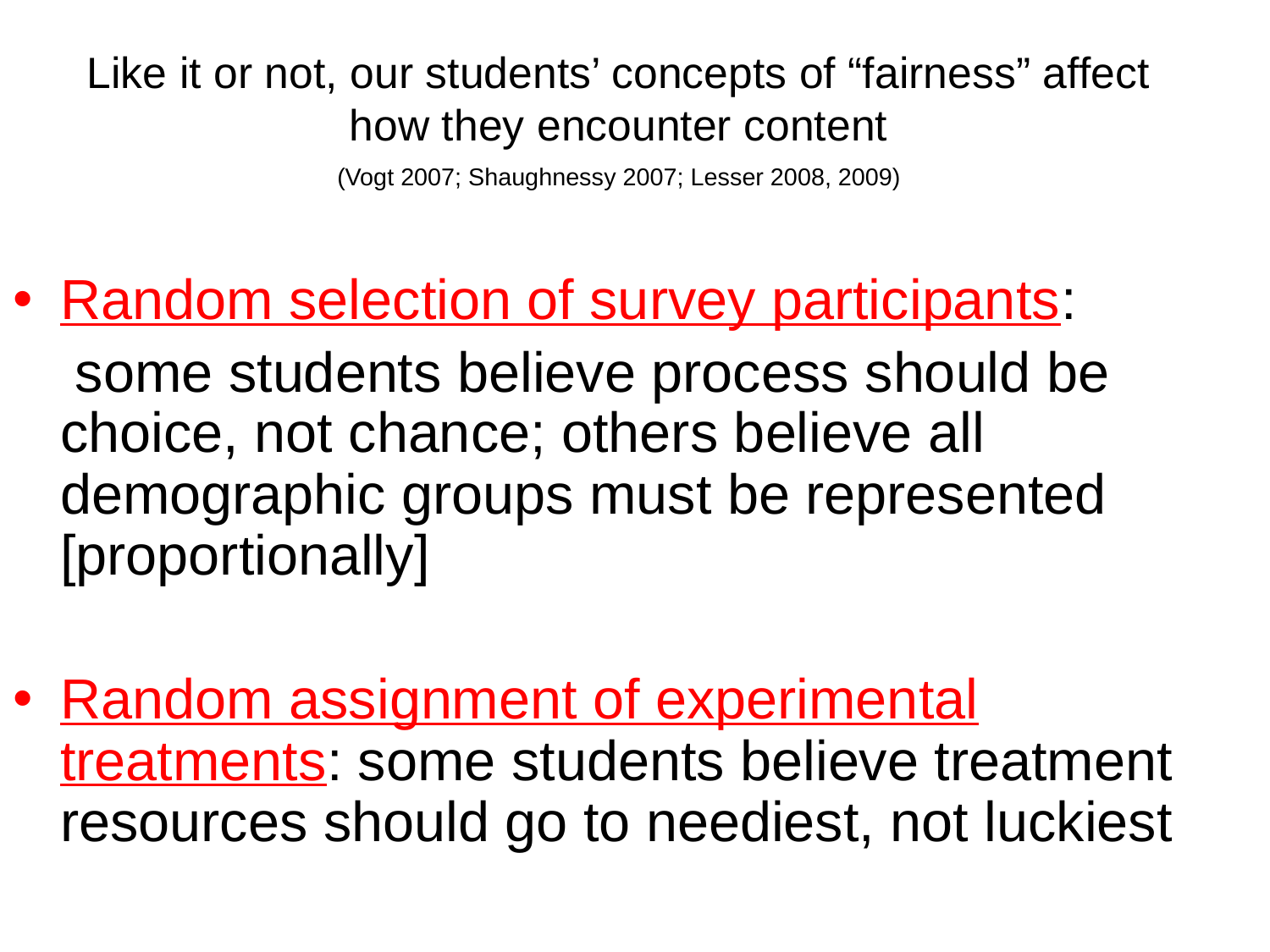

# Like it or not, our students’ concepts of “fairness” affect how they encounter content (Vogt 2007; Shaughnessy 2007; Lesser 2008, 2009)
Random selection of survey participants:
    some students believe process should be choice, not chance; others believe all demographic groups must be represented [proportionally]

Random assignment of experimental treatments: some students believe treatment resources should go to neediest, not luckiest